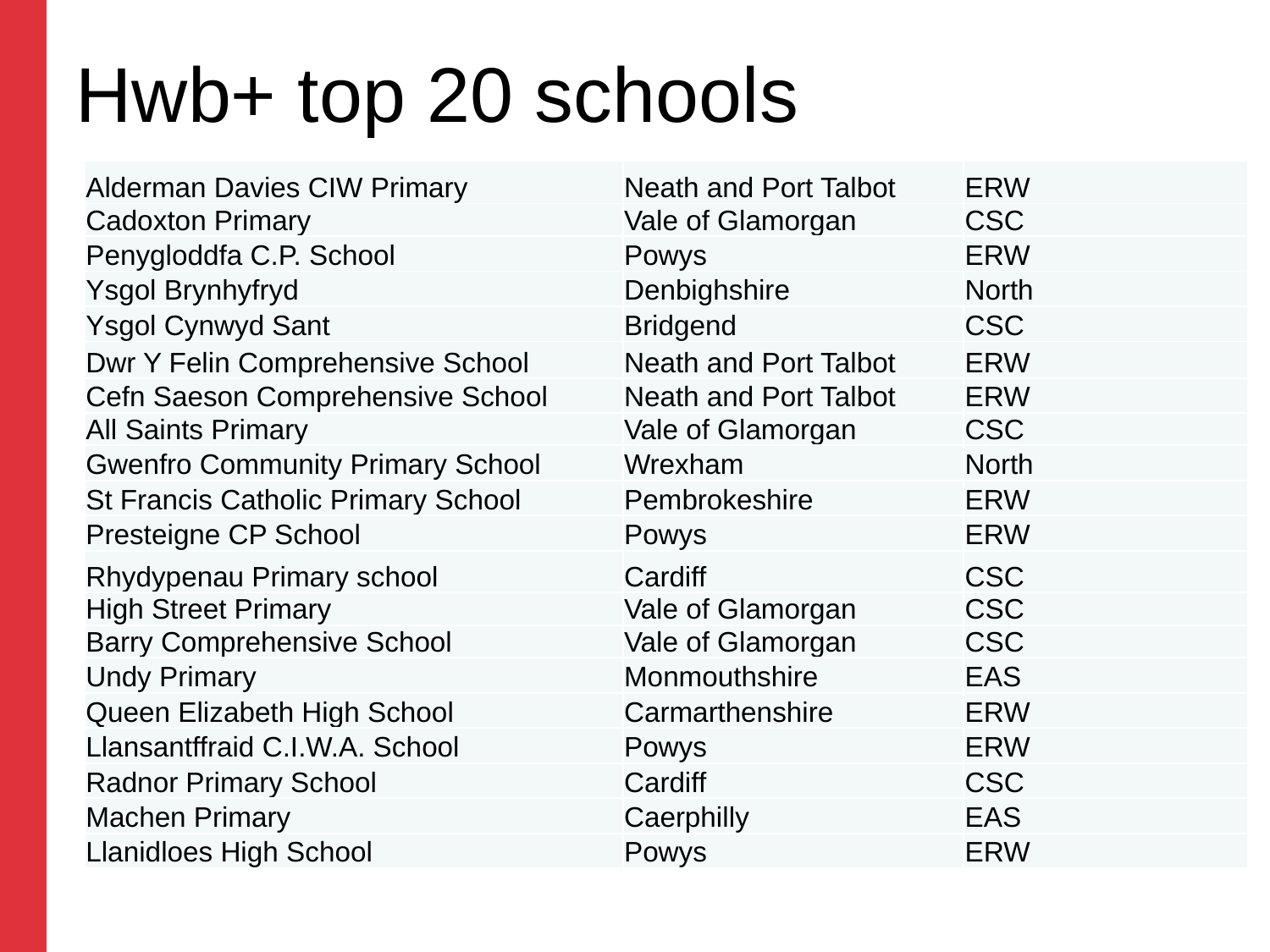

# Hwb+ top 20 schools
| Alderman Davies CIW Primary | Neath and Port Talbot | ERW |
| --- | --- | --- |
| Cadoxton Primary | Vale of Glamorgan | CSC |
| Penygloddfa C.P. School | Powys | ERW |
| Ysgol Brynhyfryd | Denbighshire | North |
| Ysgol Cynwyd Sant | Bridgend | CSC |
| Dwr Y Felin Comprehensive School | Neath and Port Talbot | ERW |
| Cefn Saeson Comprehensive School | Neath and Port Talbot | ERW |
| All Saints Primary | Vale of Glamorgan | CSC |
| Gwenfro Community Primary School | Wrexham | North |
| St Francis Catholic Primary School | Pembrokeshire | ERW |
| Presteigne CP School | Powys | ERW |
| Rhydypenau Primary school | Cardiff | CSC |
| High Street Primary | Vale of Glamorgan | CSC |
| Barry Comprehensive School | Vale of Glamorgan | CSC |
| Undy Primary | Monmouthshire | EAS |
| Queen Elizabeth High School | Carmarthenshire | ERW |
| Llansantffraid C.I.W.A. School | Powys | ERW |
| Radnor Primary School | Cardiff | CSC |
| Machen Primary | Caerphilly | EAS |
| Llanidloes High School | Powys | ERW |